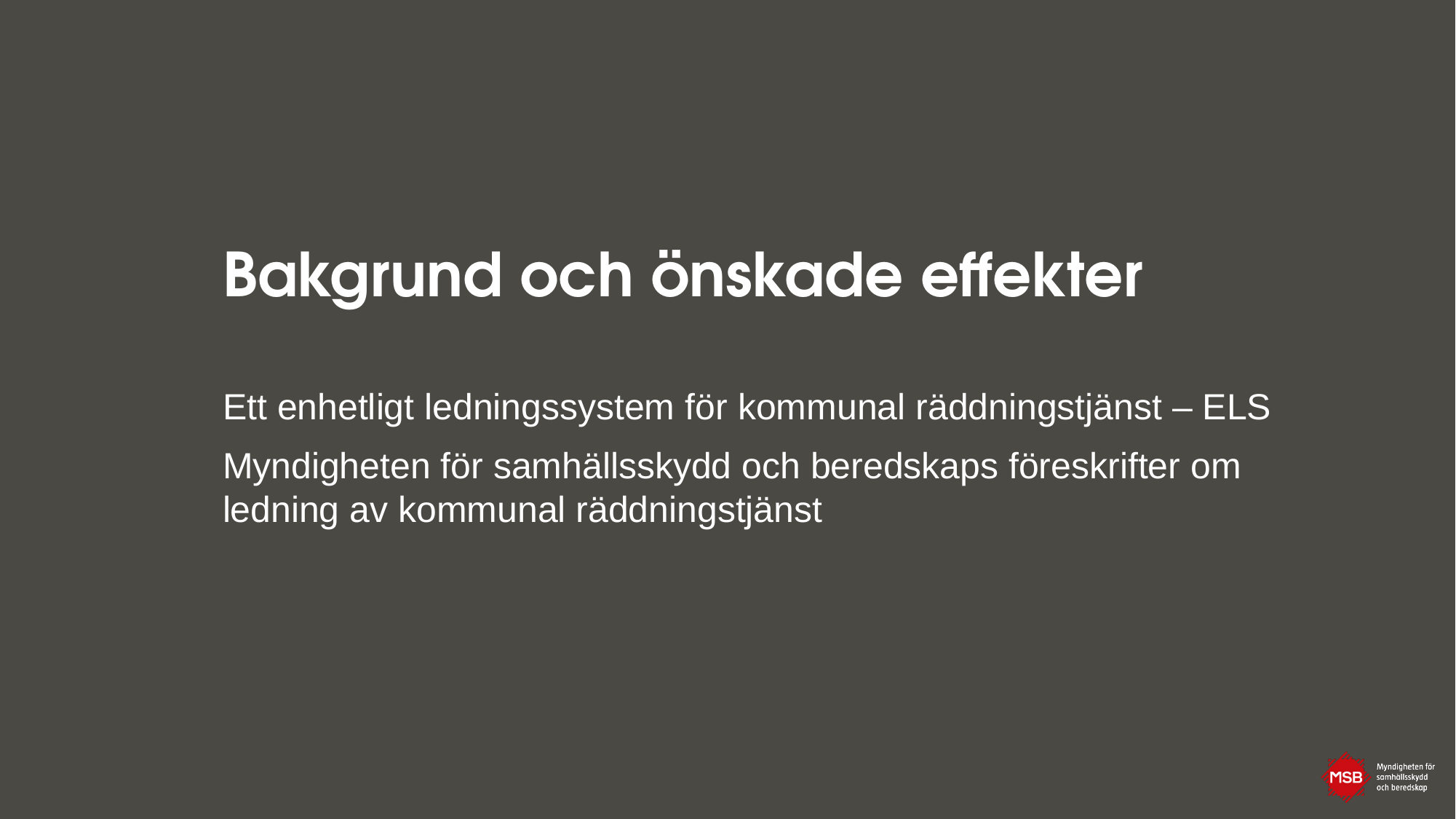

# Bakgrund och önskade effekter

Ett enhetligt ledningssystem för kommunal räddningstjänst – ELS
Myndigheten för samhällsskydd och beredskaps föreskrifter om ledning av kommunal räddningstjänst